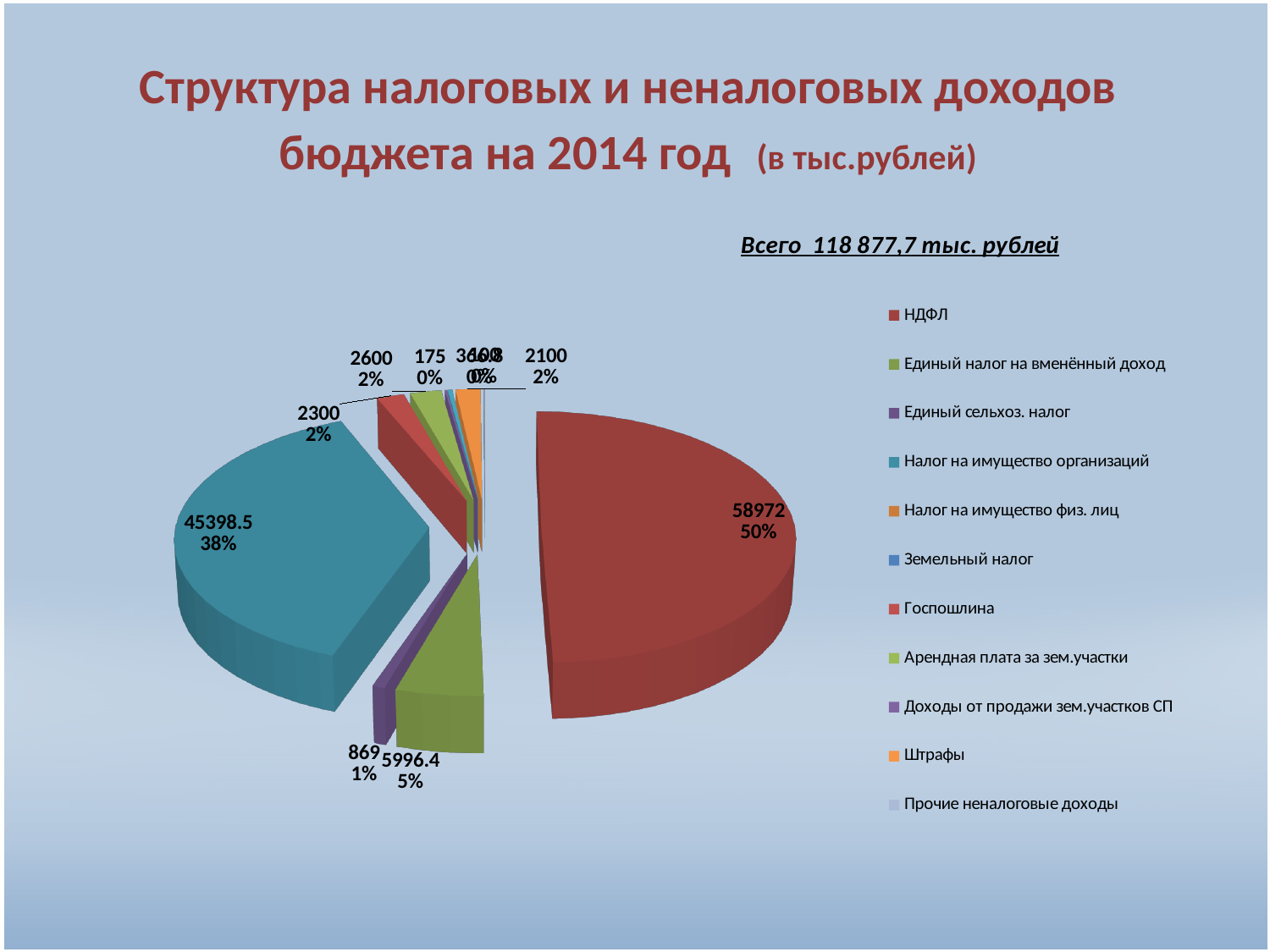

# Структура налоговых и неналоговых доходов бюджета на 2014 год  (в тыс.рублей)

[unsupported chart]